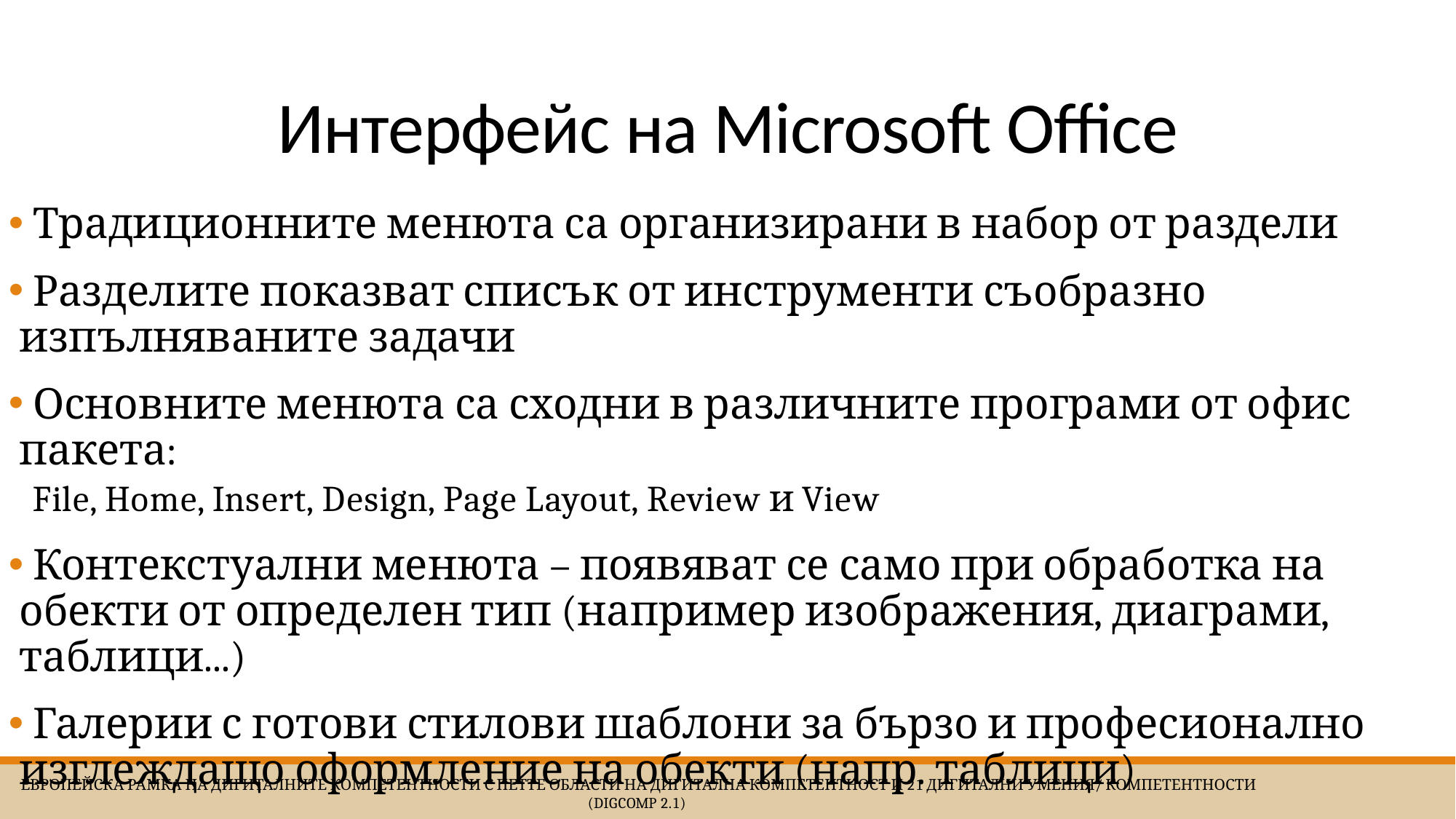

# Интерфейс на Microsoft Office
 Традиционните менюта са организирани в набор от раздели
 Разделите показват списък от инструменти съобразно изпълняваните задачи
 Основните менюта са сходни в различните програми от офис пакета:
File, Home, Insert, Design, Page Layout, Review и View
 Контекстуални менюта – появяват се само при обработка на обекти от определен тип (например изображения, диаграми, таблици...)
 Галерии с готови стилови шаблони за бързо и професионално изглеждащо оформление на обекти (напр. таблици)
 Европейска Рамка на дигиталните компетентности с петте области на дигитална компетентност и 21 дигитални умения/ компетентности (DigComp 2.1)